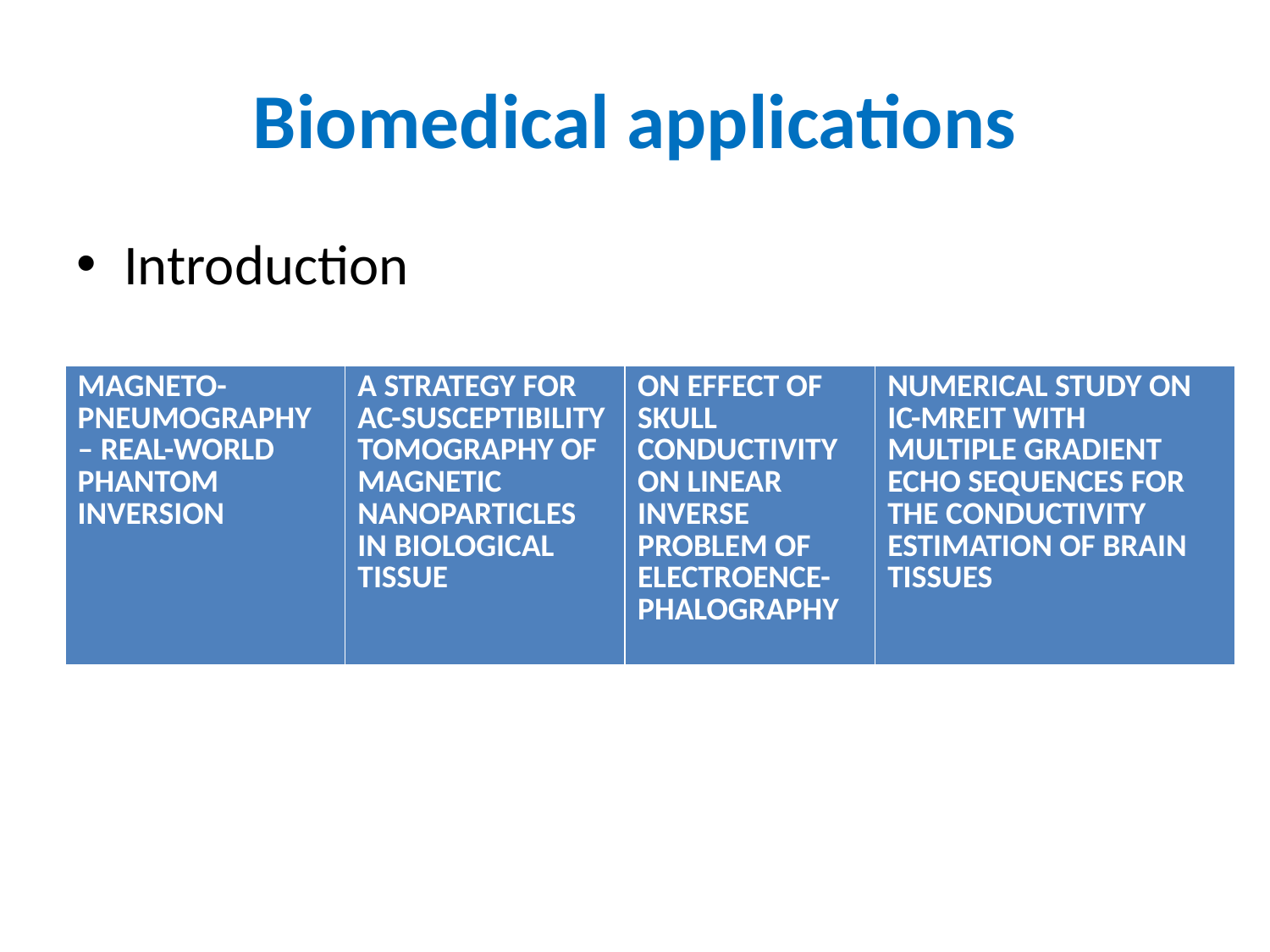

# Biomedical applications
Introduction
| MAGNETO-PNEUMOGRAPHY – REAL-WORLD PHANTOM INVERSION | A STRATEGY FOR AC-SUSCEPTIBILITY TOMOGRAPHY OF MAGNETIC NANOPARTICLES IN BIOLOGICAL TISSUE | ON EFFECT OF SKULL CONDUCTIVITY ON LINEAR INVERSE PROBLEM OF ELECTROENCE-PHALOGRAPHY | NUMERICAL STUDY ON IC-MREIT WITH MULTIPLE GRADIENT ECHO SEQUENCES FOR THE CONDUCTIVITY ESTIMATION OF BRAIN TISSUES |
| --- | --- | --- | --- |